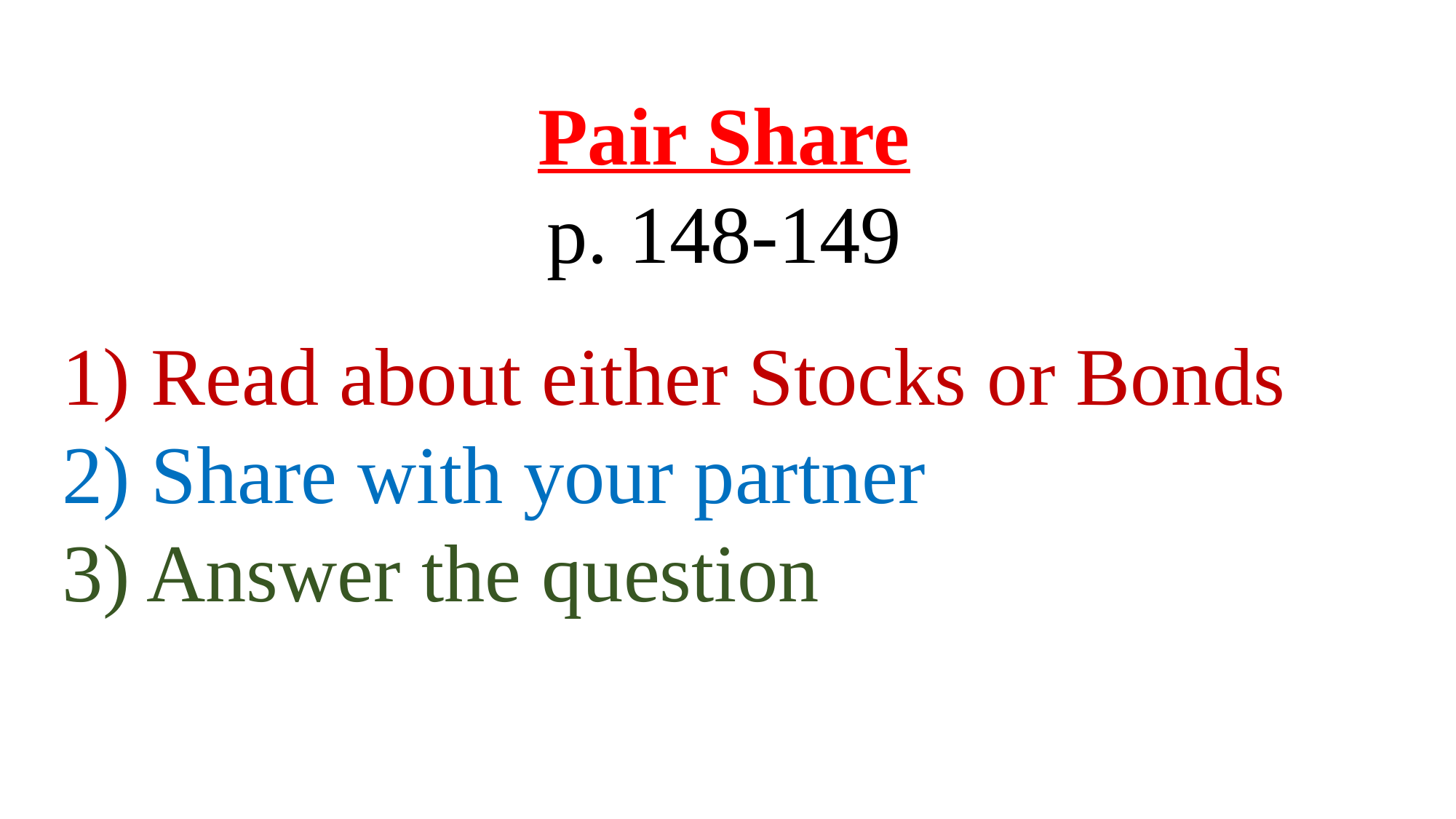

Pair Share
p. 148-149

1) Read about either Stocks or Bonds
2) Share with your partner
3) Answer the question